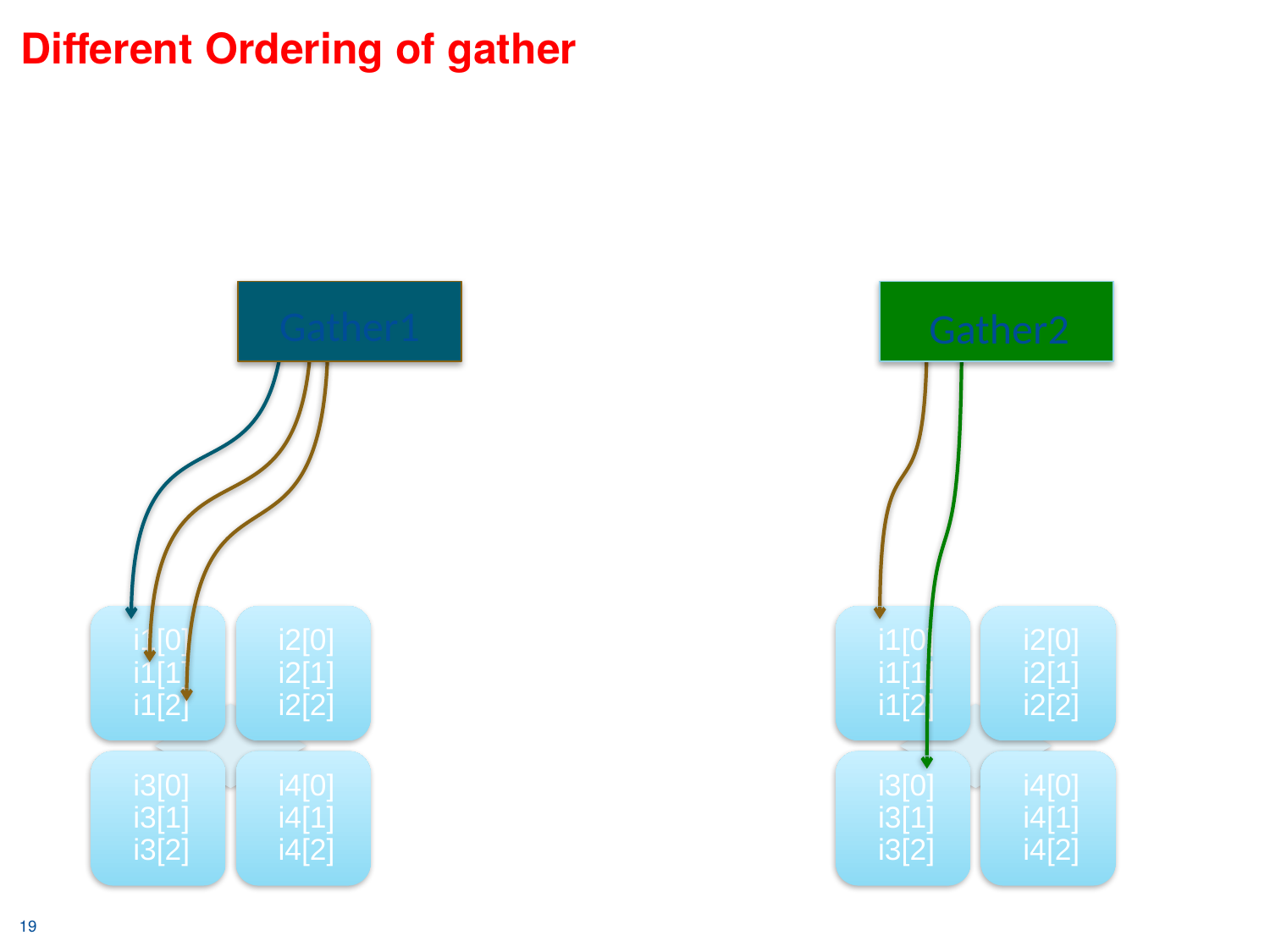

# Different Ordering of gather

Gather1
Gather2
i1[0]
i1[1]
i1[2]
i2[0]
i2[1]
i2[2]
i3[0]
i3[1]
i3[2]
i4[0]
i4[1]
i4[2]
i1[0]
i1[1]
i1[2]
i2[0]
i2[1]
i2[2]
i3[0]
i3[1]
i3[2]
i4[0]
i4[1]
i4[2]
19